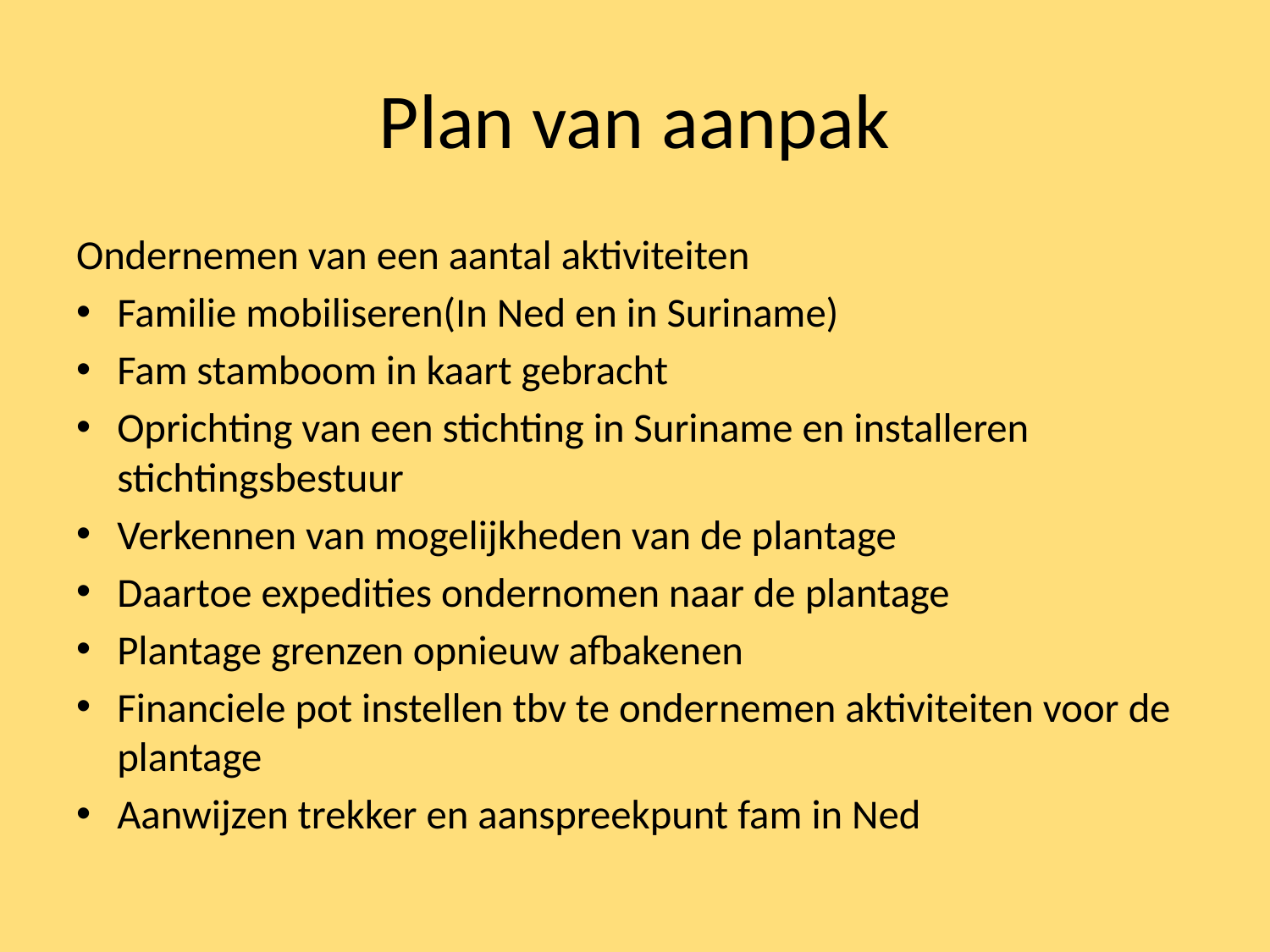

# Plan van aanpak
Ondernemen van een aantal aktiviteiten
Familie mobiliseren(In Ned en in Suriname)
Fam stamboom in kaart gebracht
Oprichting van een stichting in Suriname en installeren stichtingsbestuur
Verkennen van mogelijkheden van de plantage
Daartoe expedities ondernomen naar de plantage
Plantage grenzen opnieuw afbakenen
Financiele pot instellen tbv te ondernemen aktiviteiten voor de plantage
Aanwijzen trekker en aanspreekpunt fam in Ned